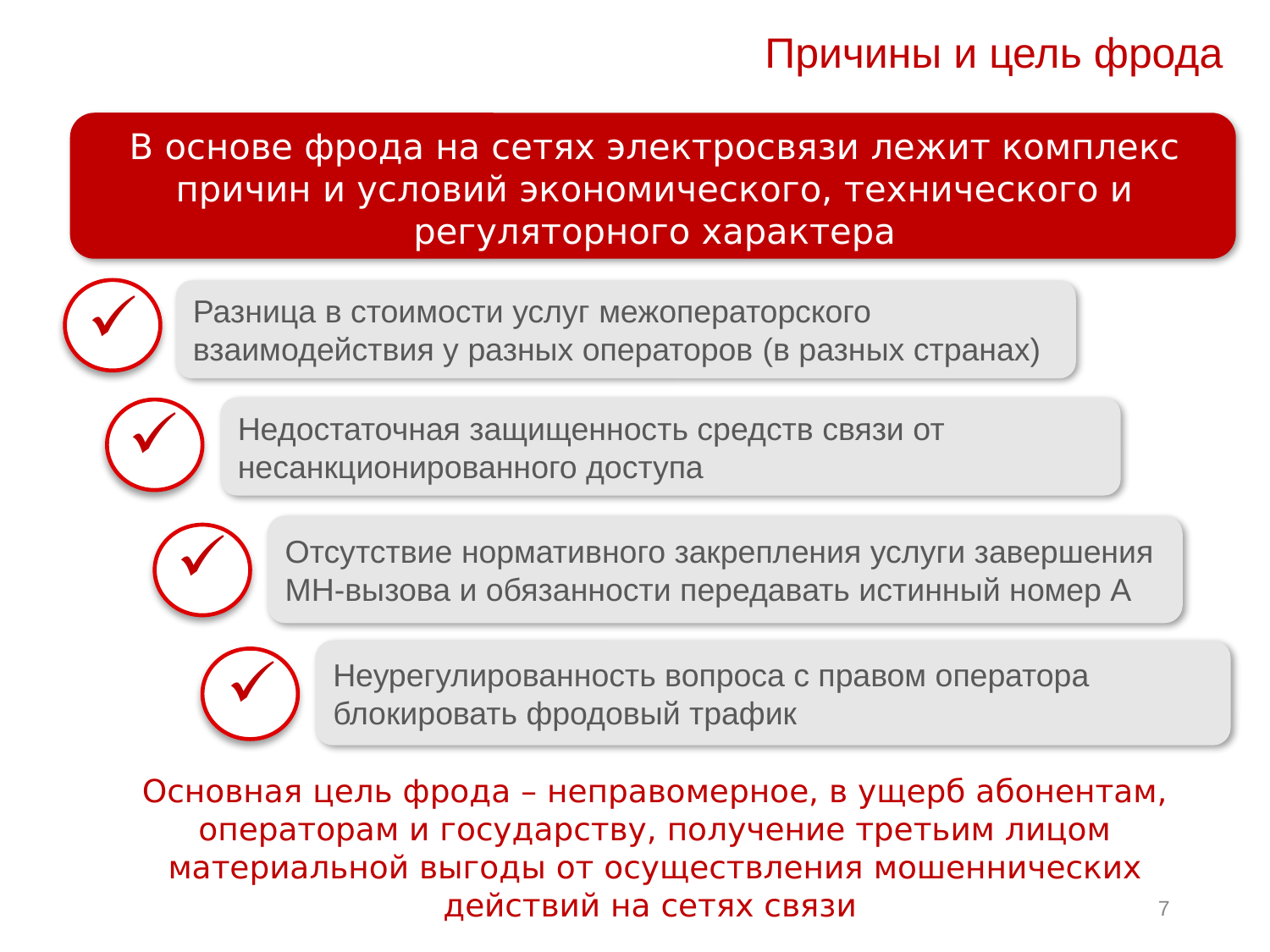

Причины и цель фрода

В основе фрода на сетях электросвязи лежит комплекс причин и условий экономического, технического и
регуляторного характера

Разница в стоимости услуг межоператорского взаимодействия у разных операторов (в разных странах)

Недостаточная защищенность средств связи от несанкционированного доступа

Отсутствие нормативного закрепления услуги завершения МН-вызова и обязанности передавать истинный номер А

Неурегулированность вопроса с правом оператора блокировать фродовый трафик

Основная цель фрода – неправомерное, в ущерб абонентам, операторам и государству, получение третьим лицом материальной выгоды от осуществления мошеннических действий на сетях связи
7